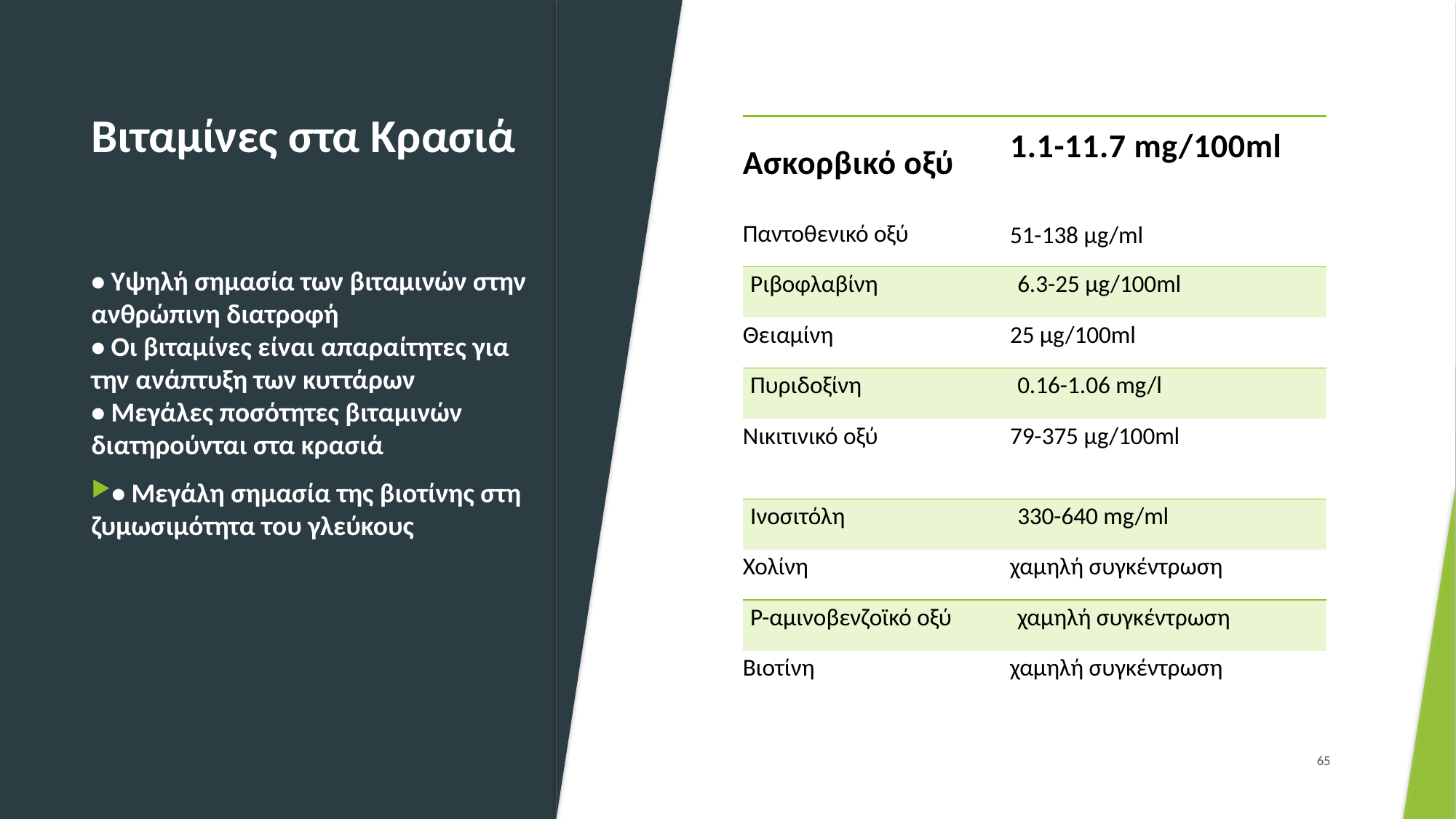

# Βιταμίνες στα Κρασιά

| Ασκορβικό οξύ | 1.1-11.7 mg/100ml |
| --- | --- |
| Παντοθενικό οξύ | 51-138 µg/ml |
| Ριβοφλαβίνη | 6.3-25 µg/100ml |
| Θειαμίνη | 25 µg/100ml |
| Πυριδοξίνη | 0.16-1.06 mg/l |
| Νικιτινικό οξύ | 79-375 µg/100ml |
| Ινοσιτόλη | 330-640 mg/ml |
| Χολίνη | χαμηλή συγκέντρωση |
| Ρ-αμινοβενζοϊκό οξύ | χαμηλή συγκέντρωση |
| Βιοτίνη | χαμηλή συγκέντρωση |
• Υψηλή σημασία των βιταμινών στην ανθρώπινη διατροφή
• Οι βιταμίνες είναι απαραίτητες για την ανάπτυξη των κυττάρων
• Μεγάλες ποσότητες βιταμινών διατηρούνται στα κρασιά
• Μεγάλη σημασία της βιοτίνης στη ζυμωσιμότητα του γλεύκους

65